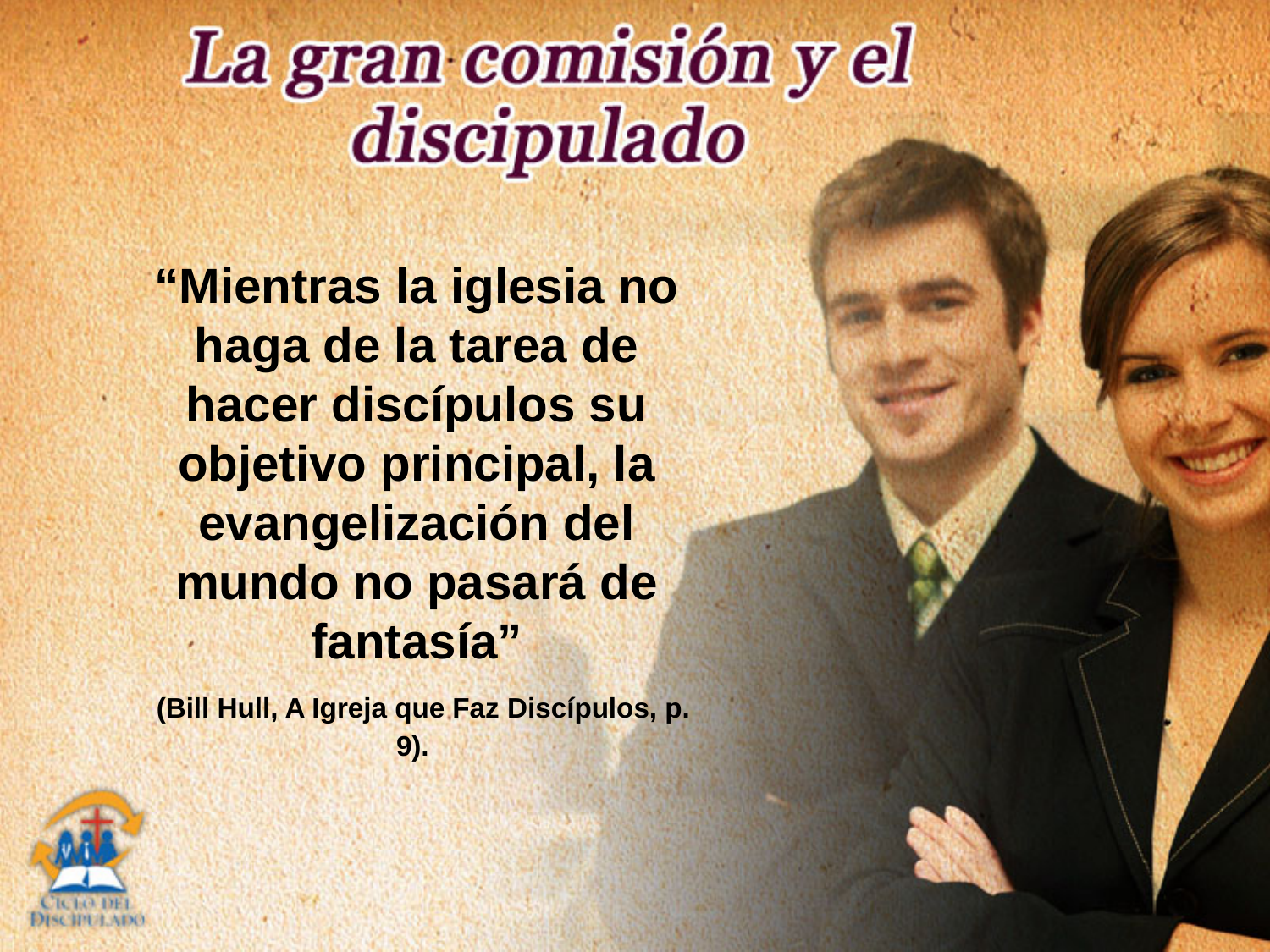

“Mientras la iglesia no haga de la tarea de hacer discípulos su objetivo principal, la evangelización del mundo no pasará de fantasía”
 (Bill Hull, A Igreja que Faz Discípulos, p. 9).